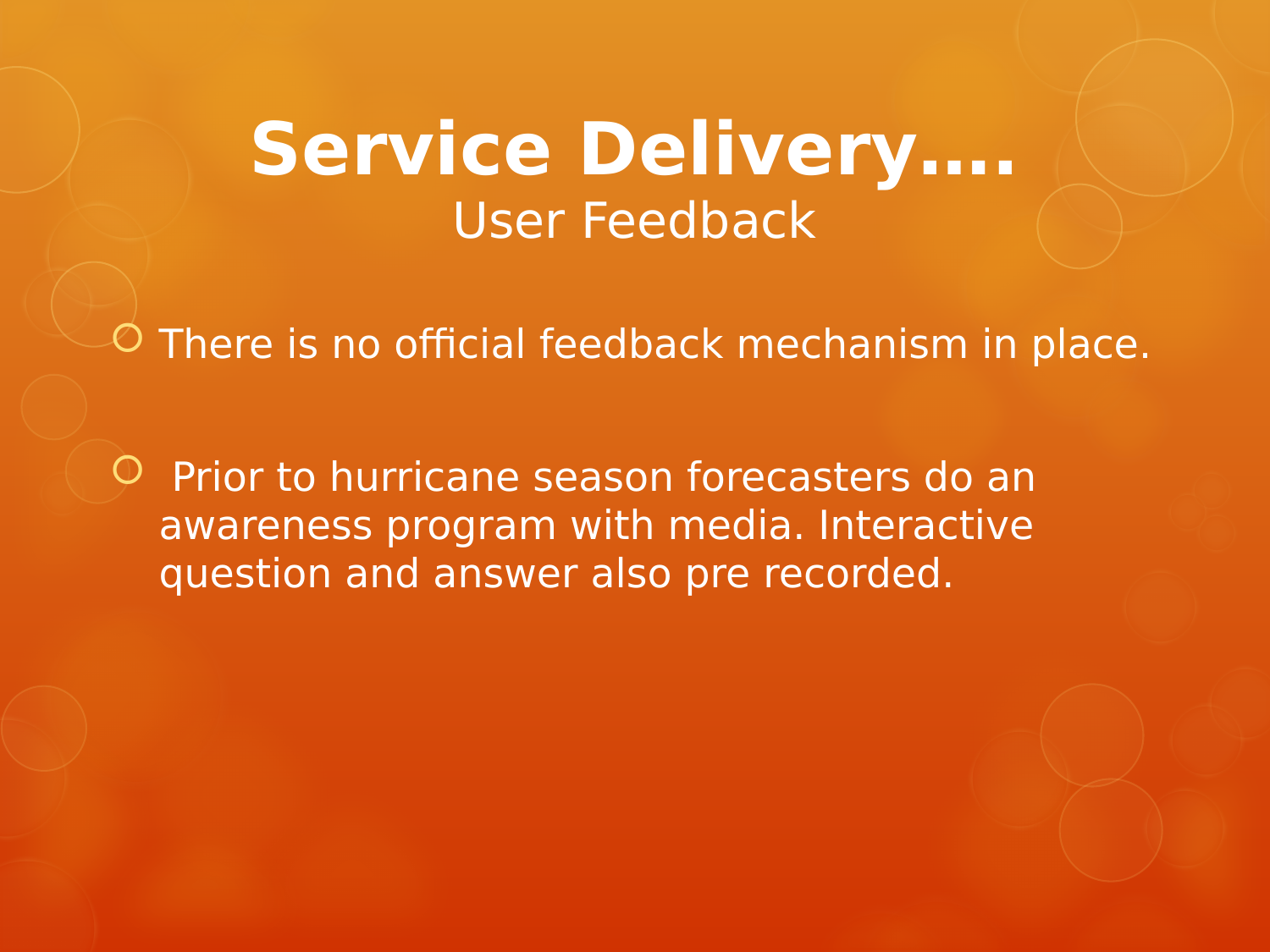

# Service Delivery…. User Feedback
There is no official feedback mechanism in place.

 Prior to hurricane season forecasters do an awareness program with media. Interactive question and answer also pre recorded.